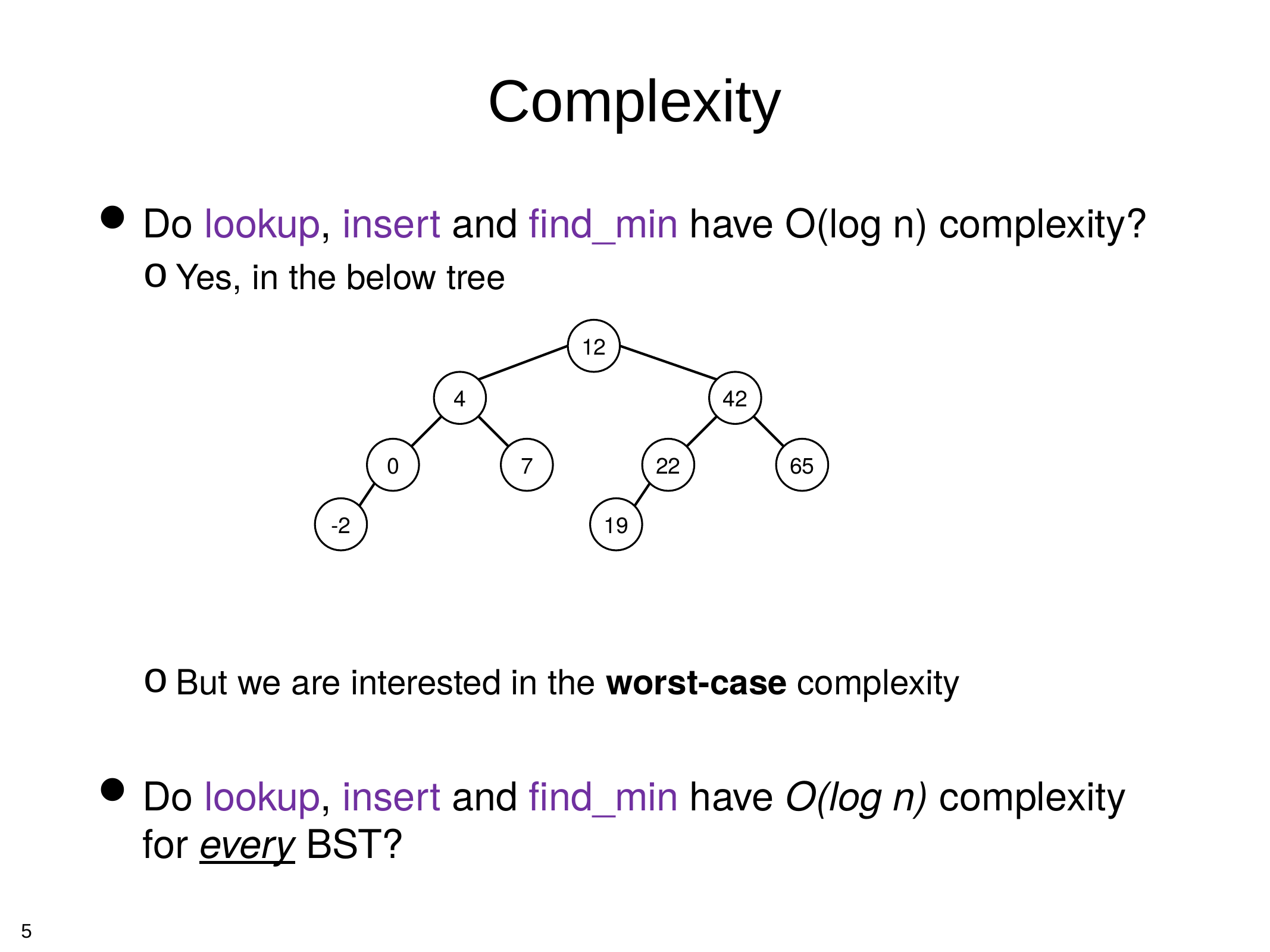

# Complexity
Do lookup, insert and find_min have O(log n) complexity?
Yes, in the below tree

But we are interested in the worst-case complexity

Do lookup, insert and find_min have O(log n) complexity for every BST?
12
4
42
0
7
22
65
-2
19
5